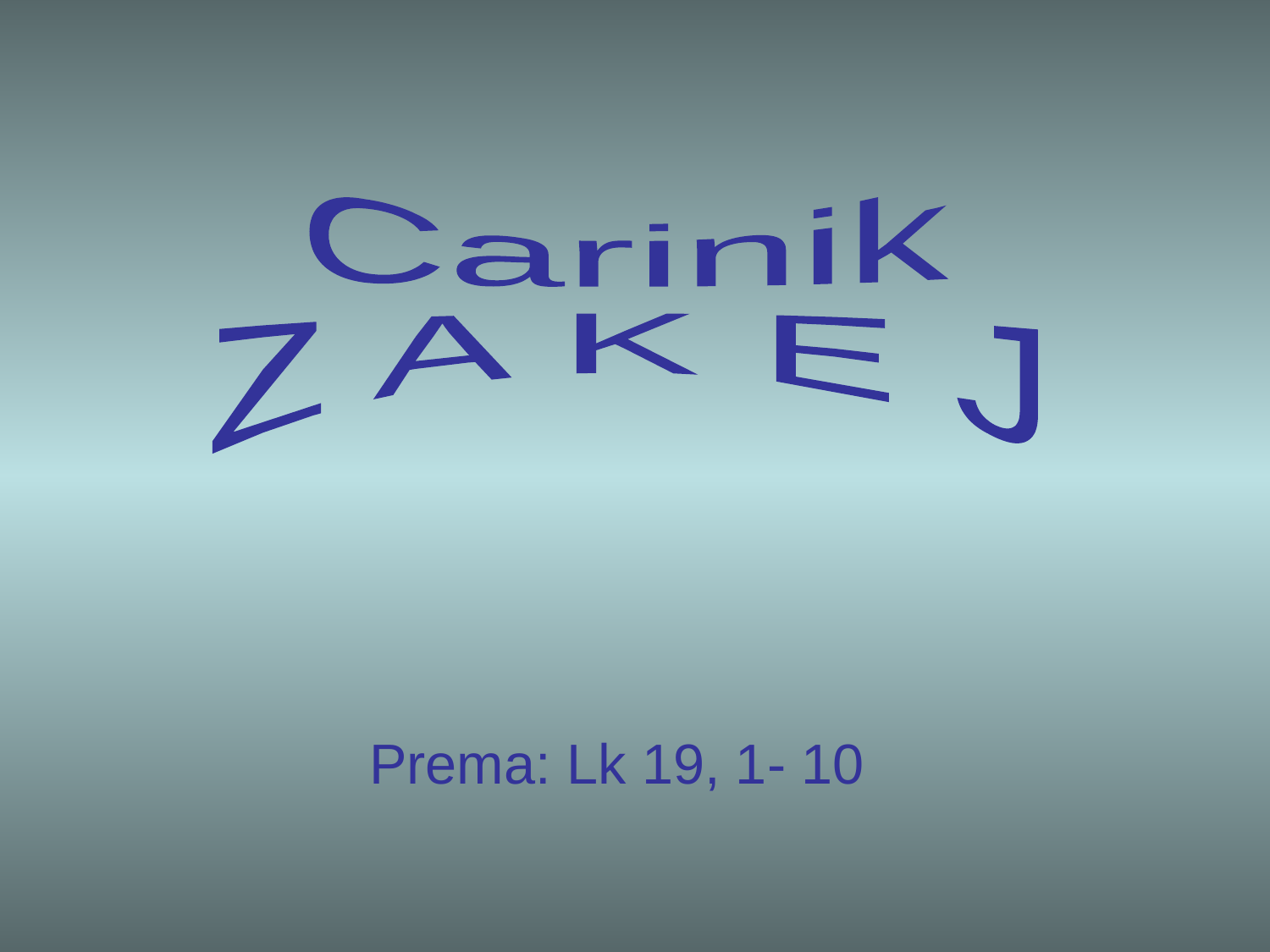

Carinik
Z A K E J
Prema: Lk 19, 1- 10